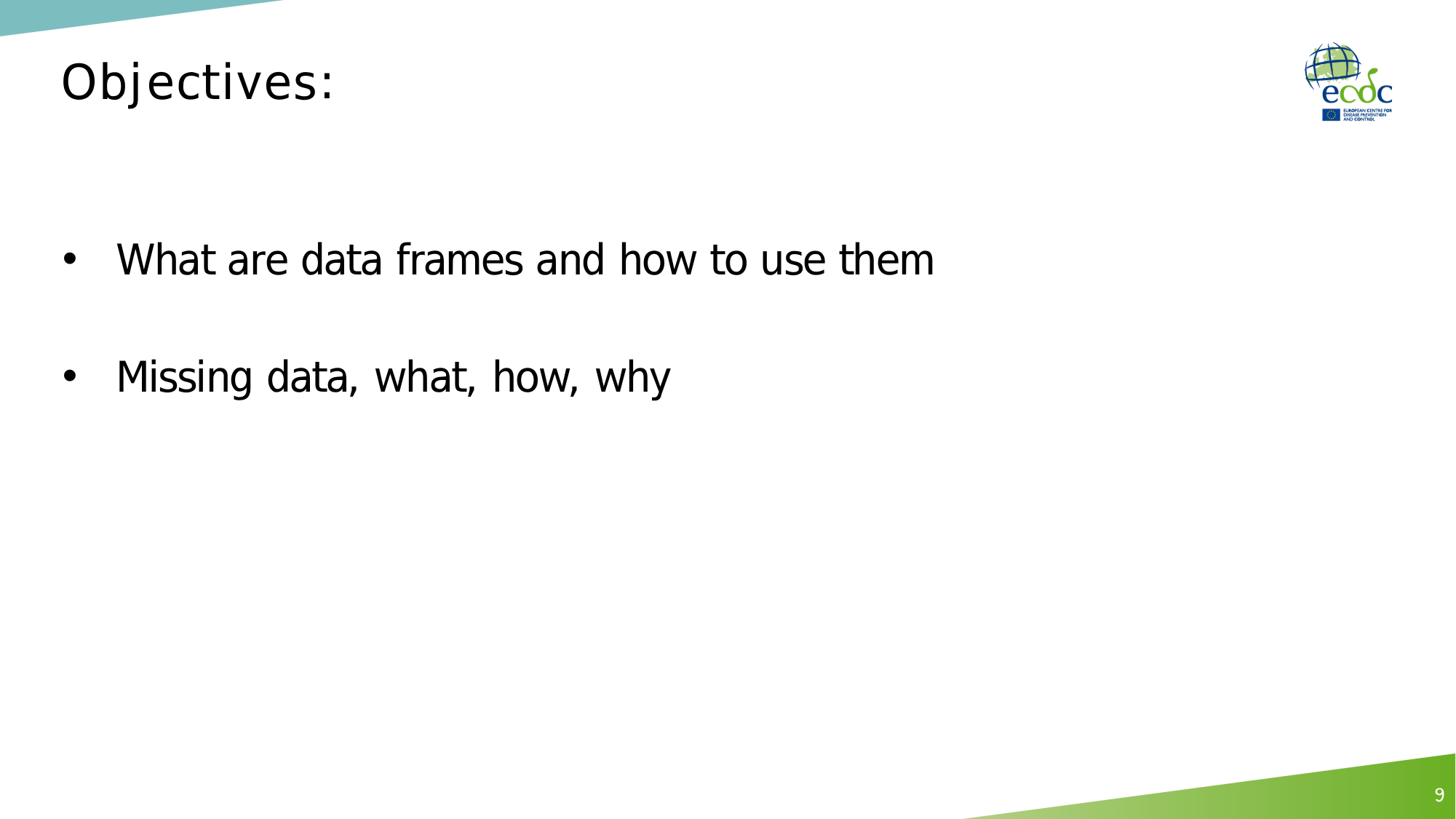

# Objectives:
What are data frames and how to use them
Missing data, what, how, why
9